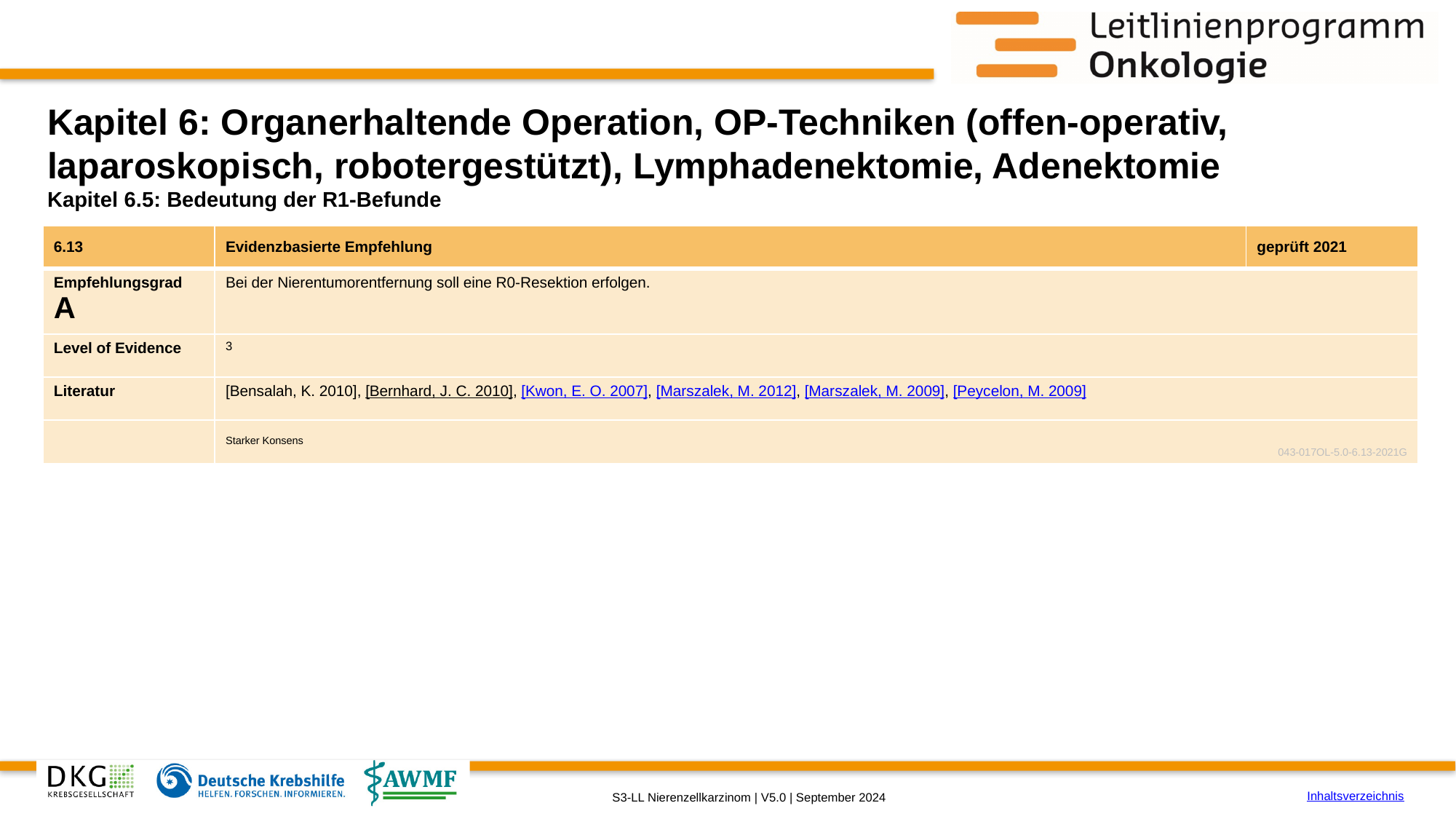

# Kapitel 6: Organerhaltende Operation, OP-Techniken (offen-operativ, laparoskopisch, robotergestützt), Lymphadenektomie, Adenektomie
Kapitel 6.5: Bedeutung der R1-Befunde
| 6.13 | Evidenzbasierte Empfehlung | geprüft 2021 |
| --- | --- | --- |
| Empfehlungsgrad A | Bei der Nierentumorentfernung soll eine R0-Resektion erfolgen. |  |
| Level of Evidence | 3 |  |
| Literatur | [Bensalah, K. 2010], [Bernhard, J. C. 2010], [Kwon, E. O. 2007], [Marszalek, M. 2012], [Marszalek, M. 2009], [Peycelon, M. 2009] |  |
|  | Starker Konsens 043-017OL-5.0-6.13-2021G |  |
Inhaltsverzeichnis
S3-LL Nierenzellkarzinom | V5.0 | September 2024